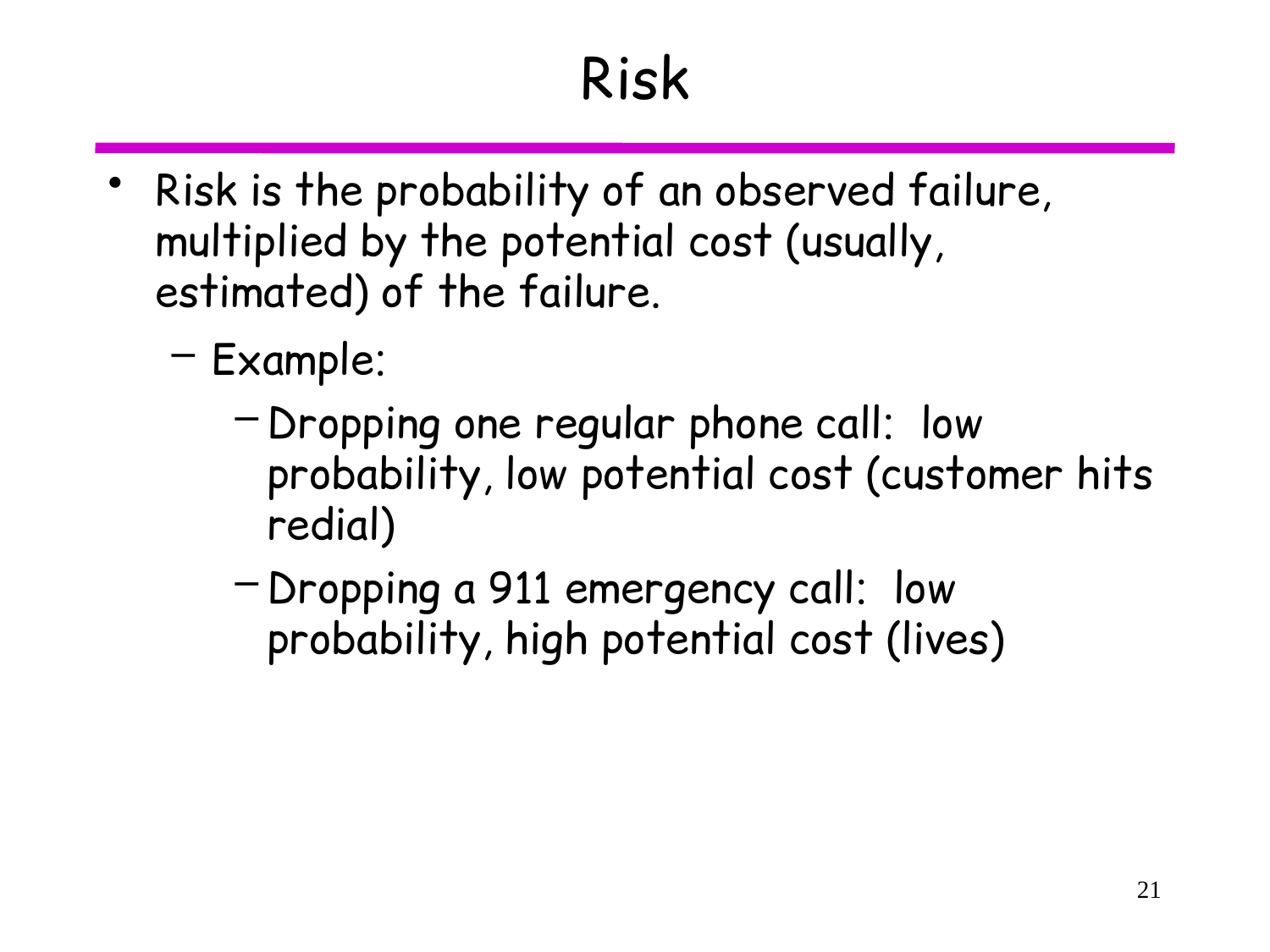

# Risk
Risk is the probability of an observed failure, multiplied by the potential cost (usually, estimated) of the failure.
Example:
Dropping one regular phone call:  low probability, low potential cost (customer hits redial)
Dropping a 911 emergency call:  low probability, high potential cost (lives)

21